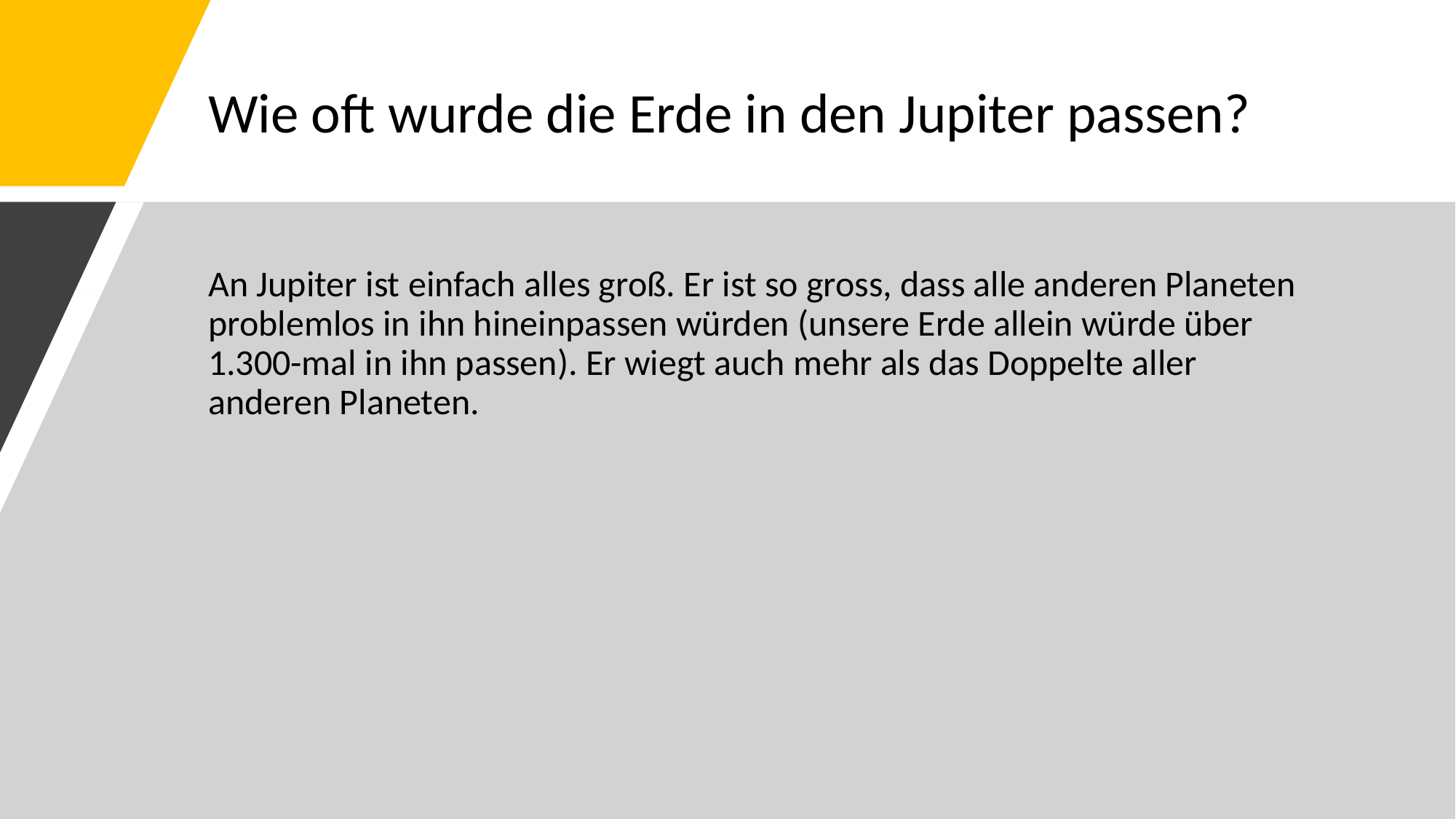

# Wie oft wurde die Erde in den Jupiter passen?

An Jupiter ist einfach alles groß. Er ist so gross, dass alle anderen Planeten problemlos in ihn hineinpassen würden (unsere Erde allein würde über 1.300-mal in ihn passen). Er wiegt auch mehr als das Doppelte aller anderen Planeten.